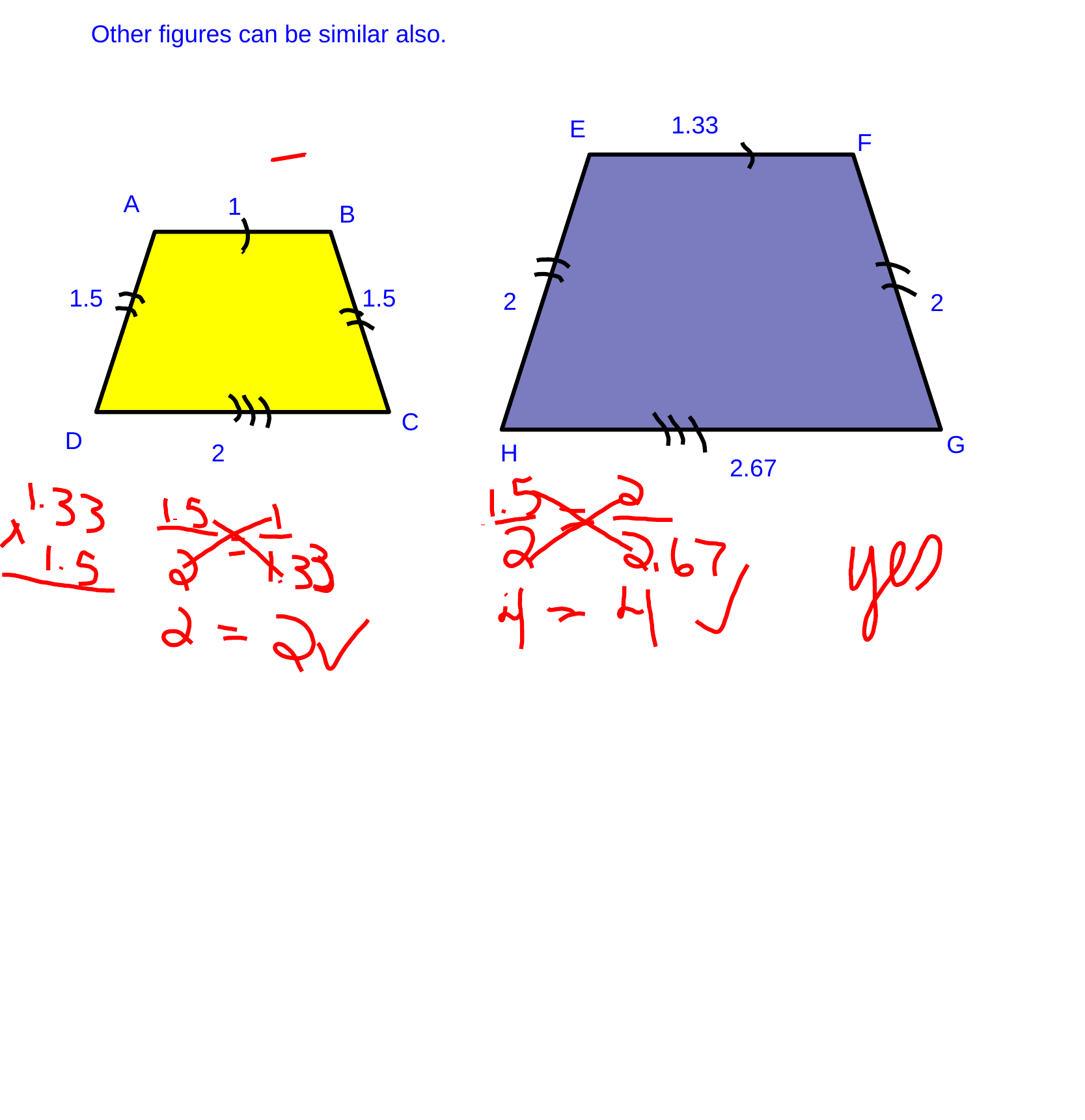

Other figures can be similar also.
1.33
E
F

A
1
B

1.5
1.5
2
2

C

D
G
2
H
2.67